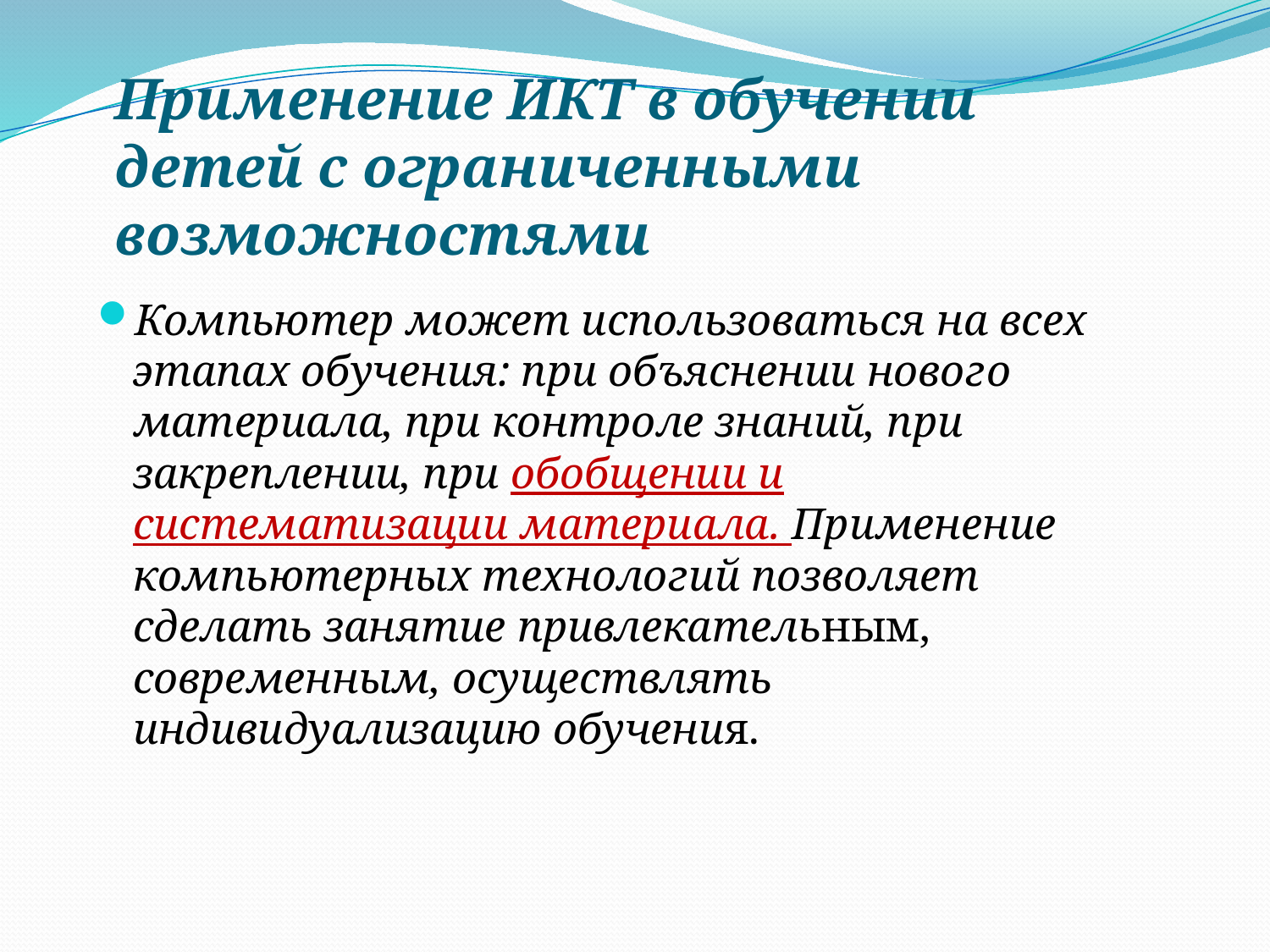

# Применение ИКТ в обучении детей с ограниченными возможностями
Компьютер может использоваться на всех этапах обучения: при объяснении нового материала, при контроле знаний, при закреплении, при обобщении и систематизации материала. Применение компьютерных технологий позволяет сделать занятие привлекательным, современным, осуществлять индивидуализацию обучения.